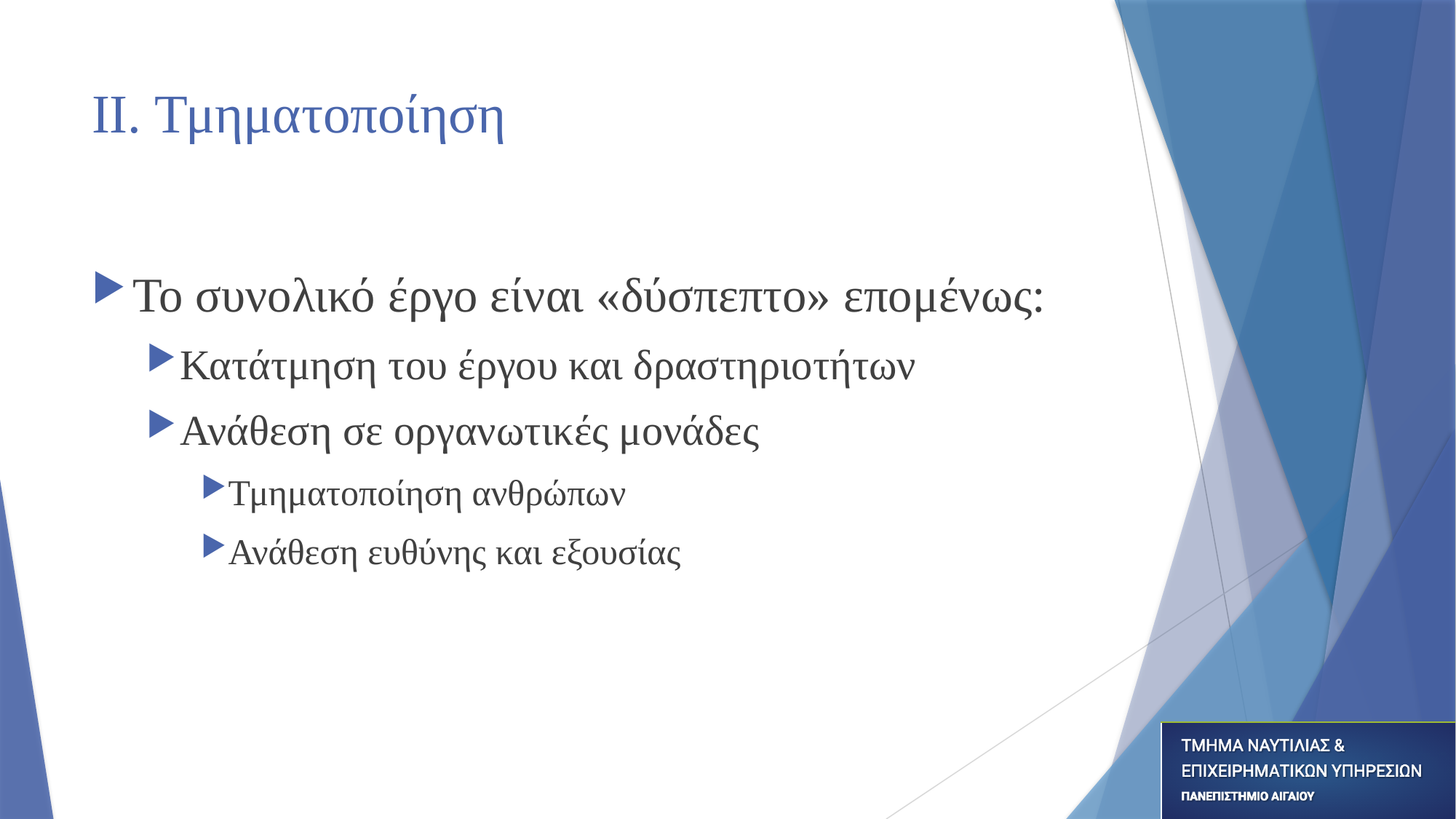

# ΙΙ. Τμηματοποίηση
Το συνολικό έργο είναι «δύσπεπτο» επομένως:
Κατάτμηση του έργου και δραστηριοτήτων
Ανάθεση σε οργανωτικές μονάδες
Τμηματοποίηση ανθρώπων
Ανάθεση ευθύνης και εξουσίας